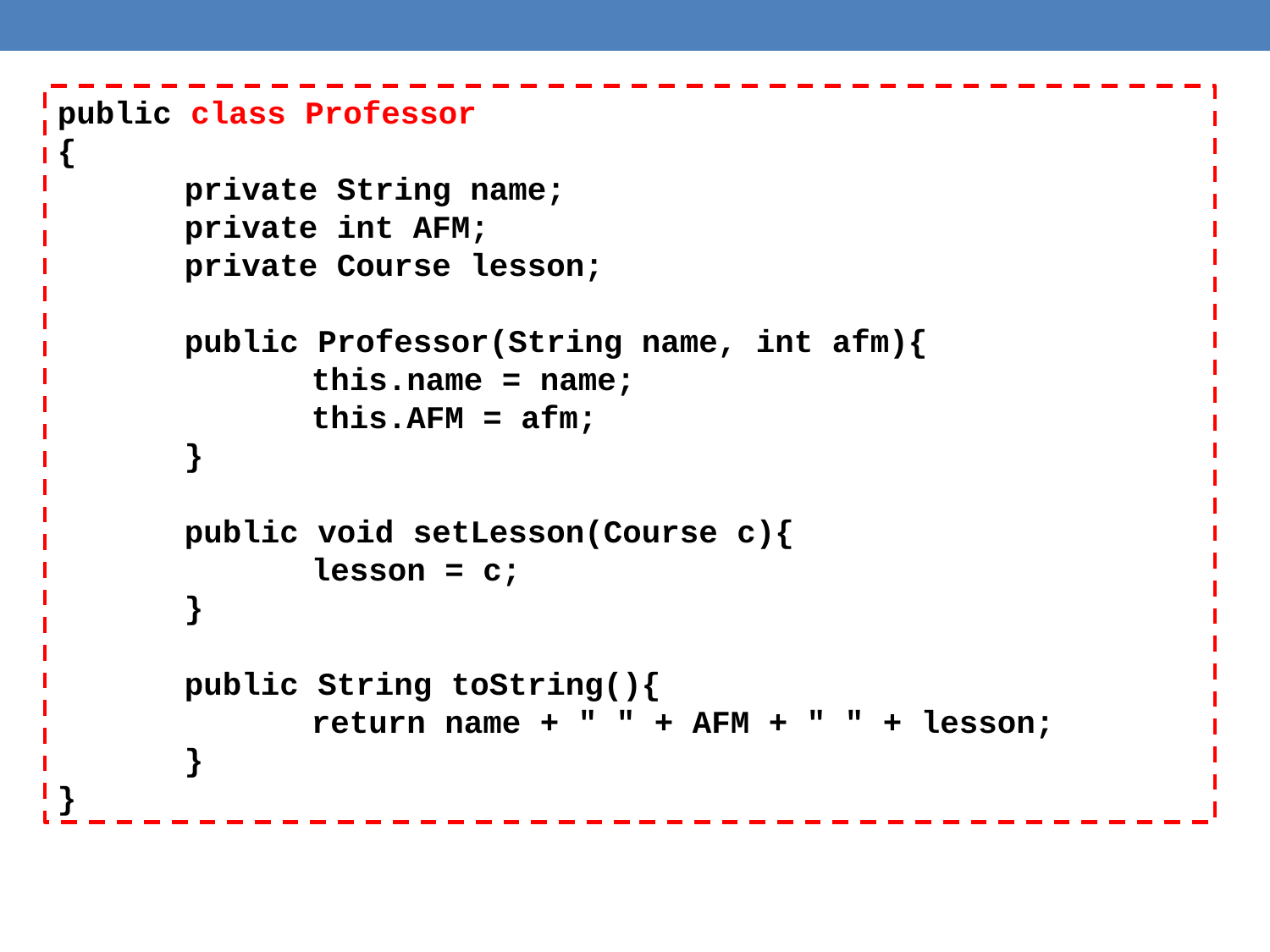

public class Professor
{
	private String name;
	private int AFM;
	private Course lesson;

	public Professor(String name, int afm){
		this.name = name;
		this.AFM = afm;
	}

	public void setLesson(Course c){
		lesson = c;
	}

	public String toString(){
		return name + " " + AFM + " " + lesson;
	}
}